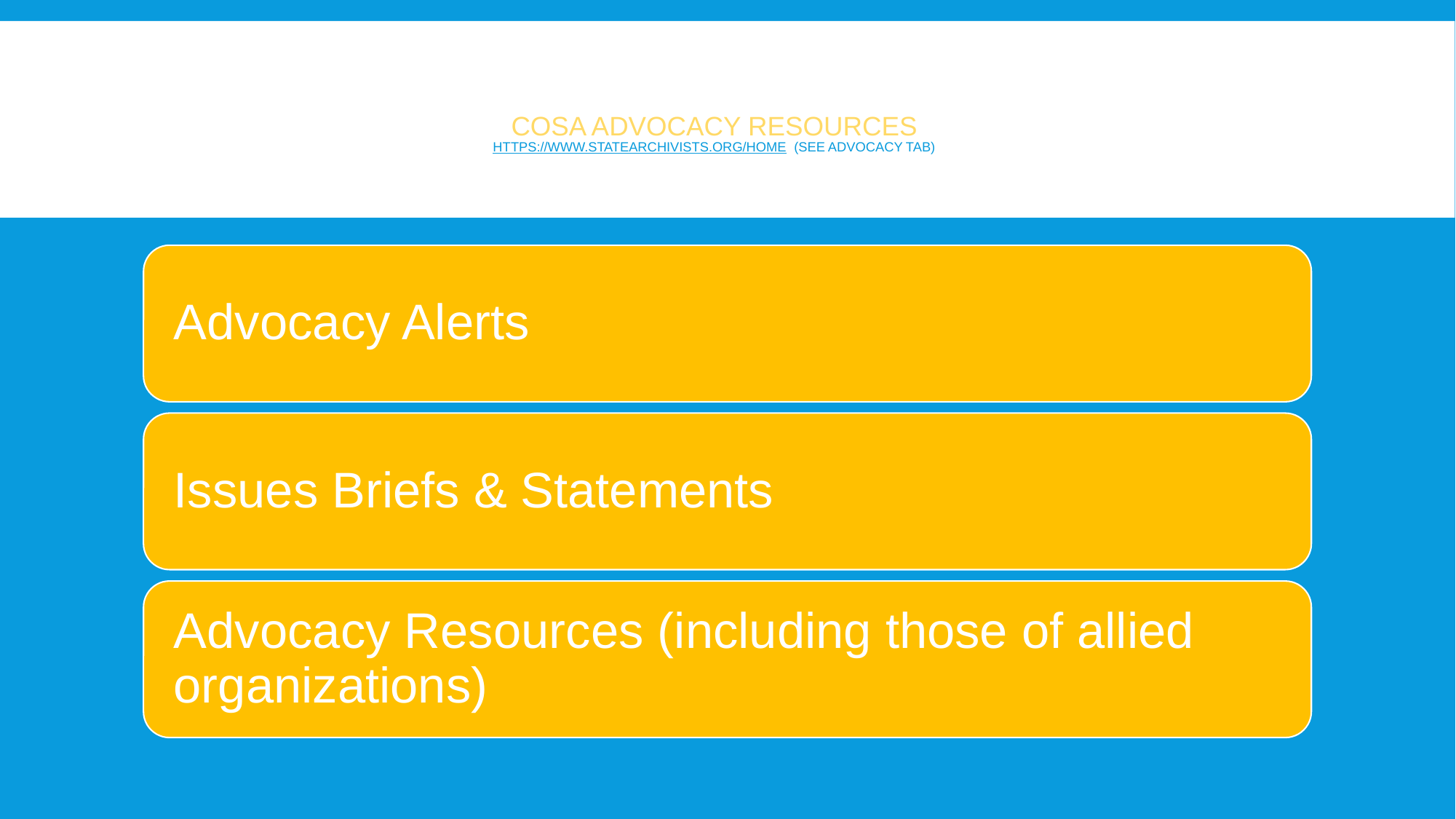

# CoSA advocacy Resources https://www.statearchivists.org/home  (see Advocacy tab)
Advocacy Alerts
Issues Briefs & Statements
Advocacy Resources (including those of allied organizations)